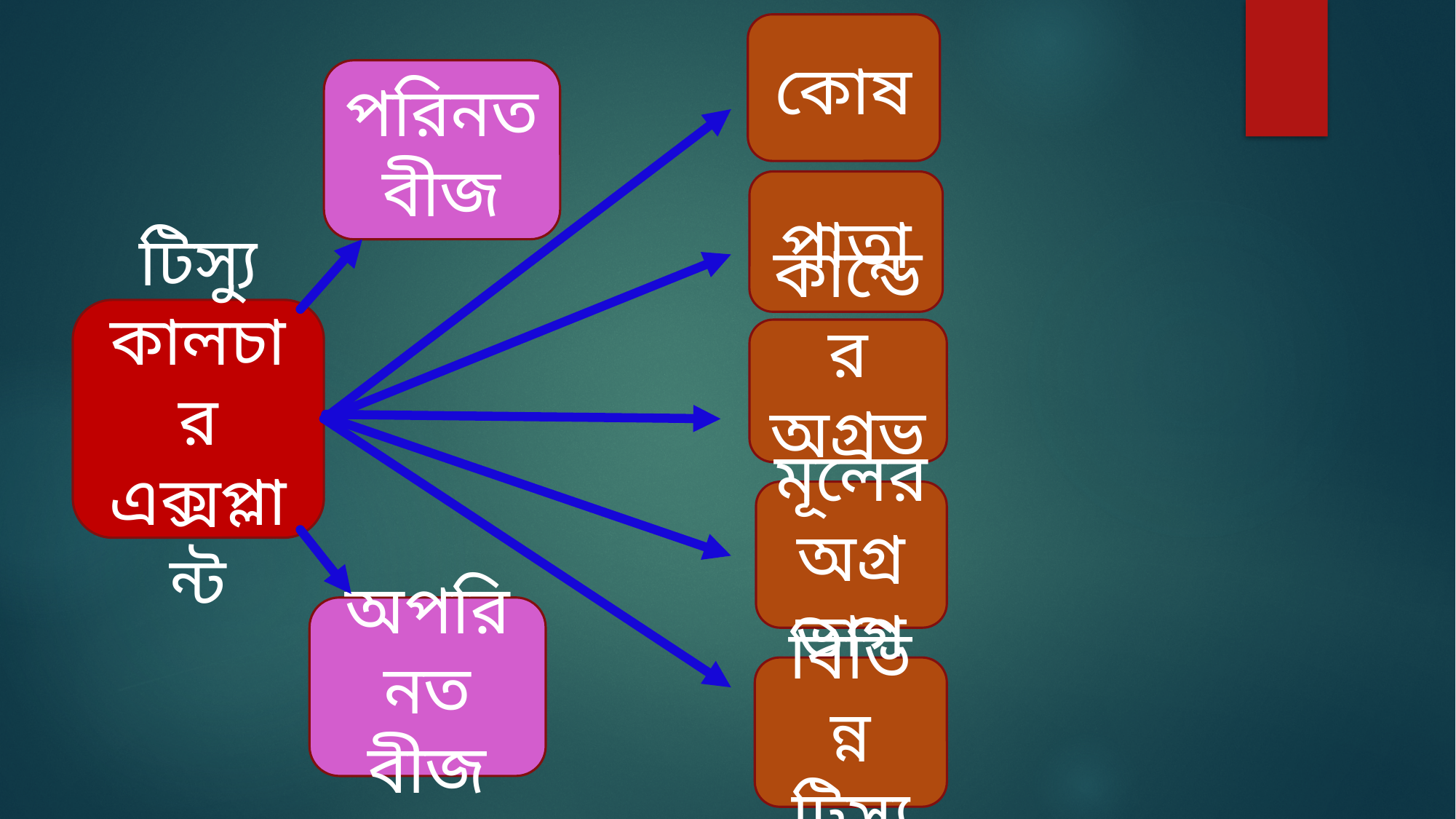

কোষ
পরিনত বীজ
পাতা
টিস্যু কালচার এক্সপ্লান্ট
কান্ডের অগ্রভাগ
মূলের অগ্রভাগ
অপরিনত বীজ
বিভিন্ন টিস্যু